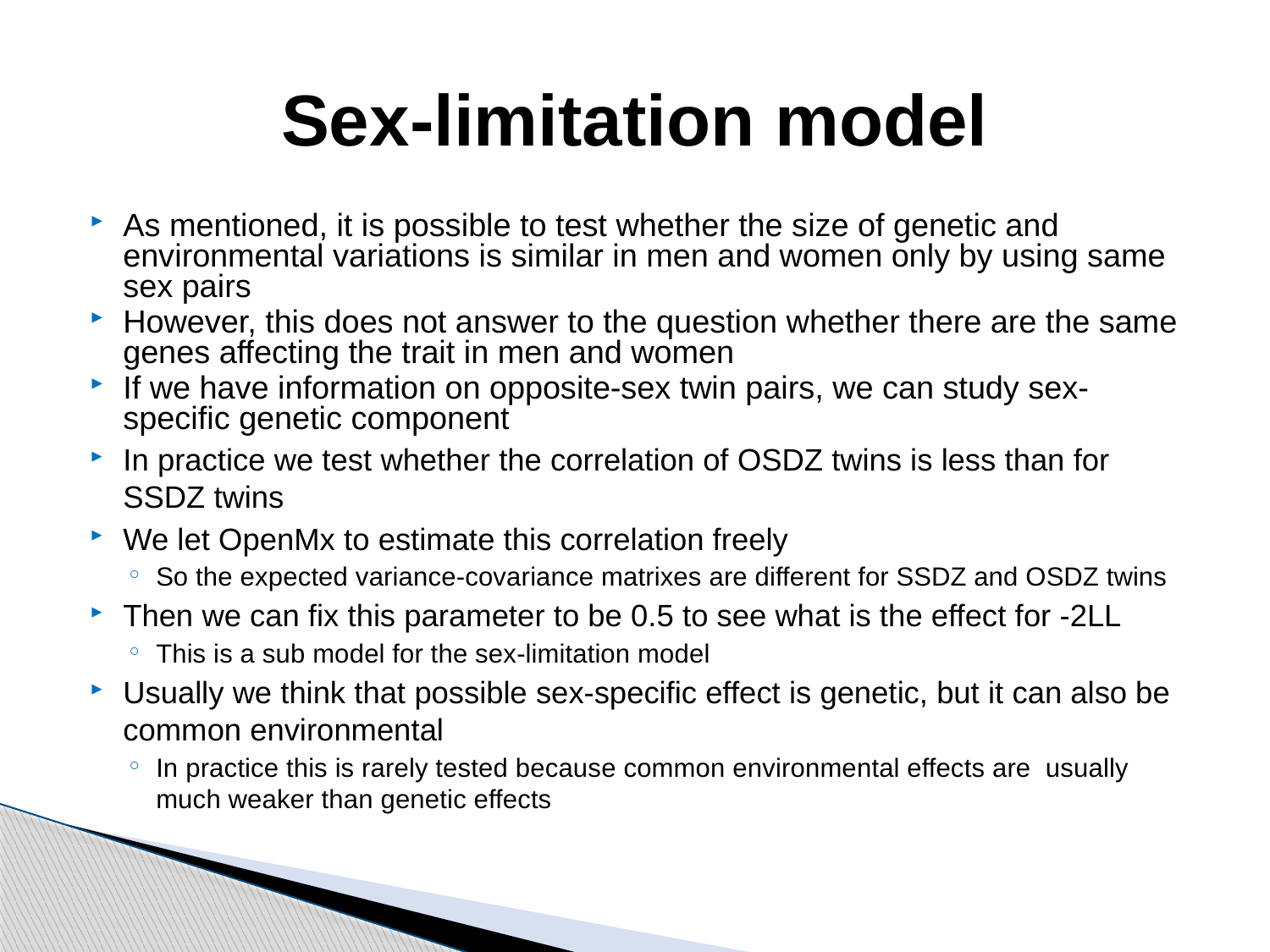

# Sex-limitation model
As mentioned, it is possible to test whether the size of genetic and environmental variations is similar in men and women only by using same sex pairs
However, this does not answer to the question whether there are the same genes affecting the trait in men and women
If we have information on opposite-sex twin pairs, we can study sex-specific genetic component
In practice we test whether the correlation of OSDZ twins is less than for SSDZ twins
We let OpenMx to estimate this correlation freely
So the expected variance-covariance matrixes are different for SSDZ and OSDZ twins
Then we can fix this parameter to be 0.5 to see what is the effect for -2LL
This is a sub model for the sex-limitation model
Usually we think that possible sex-specific effect is genetic, but it can also be common environmental
In practice this is rarely tested because common environmental effects are  usually much weaker than genetic effects